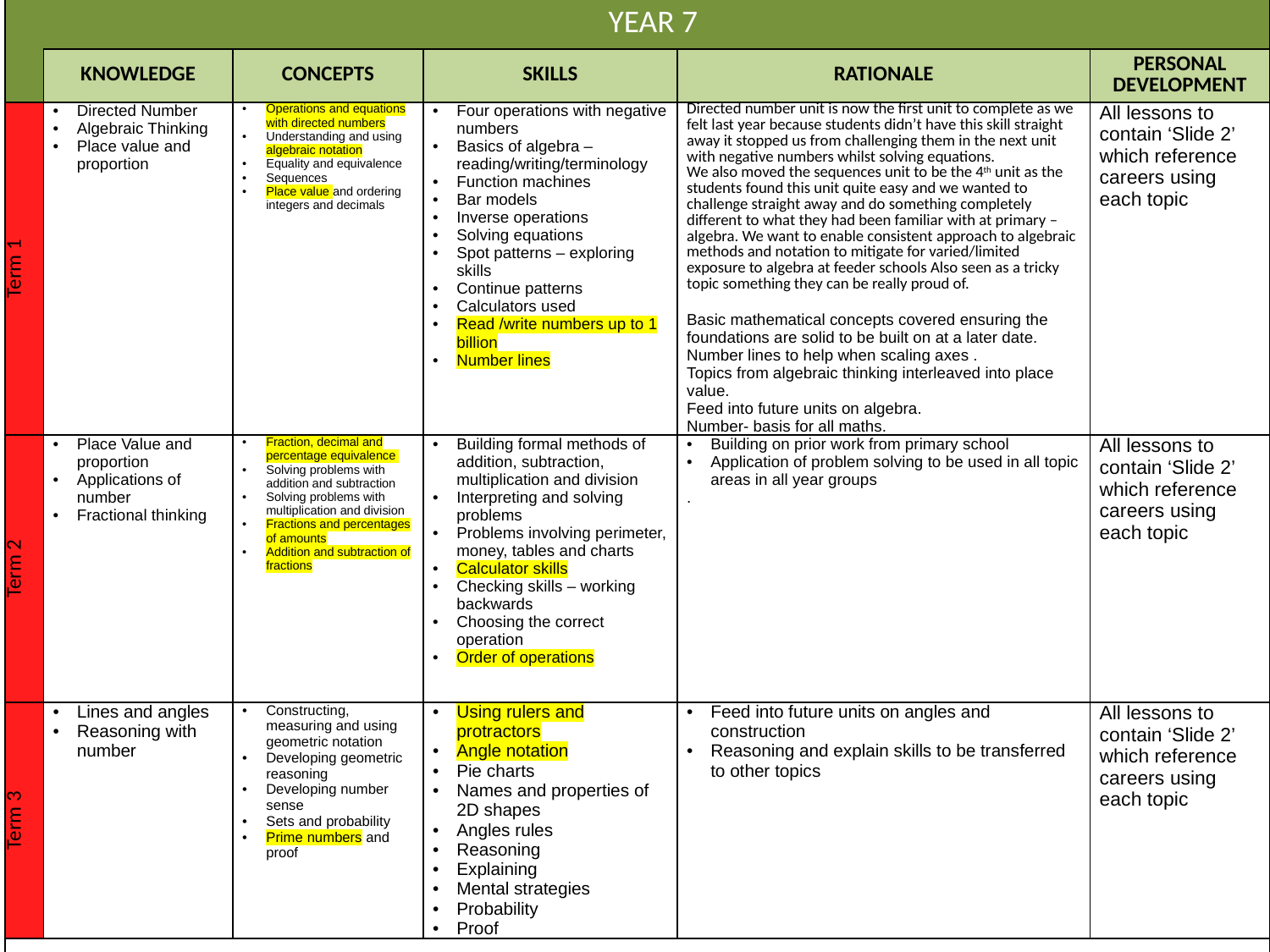

|  | YEAR 7 |  |  |  |  |
| --- | --- | --- | --- | --- | --- |
|  | KNOWLEDGE | CONCEPTS | SKILLS | RATIONALE | PERSONAL DEVELOPMENT |
| Term 1 | Directed Number Algebraic Thinking Place value and proportion | Operations and equations with directed numbers Understanding and using algebraic notation Equality and equivalence Sequences Place value and ordering integers and decimals | Four operations with negative numbers Basics of algebra – reading/writing/terminology Function machines Bar models Inverse operations Solving equations Spot patterns – exploring skills Continue patterns Calculators used Read /write numbers up to 1 billion Number lines | Directed number unit is now the first unit to complete as we felt last year because students didn’t have this skill straight away it stopped us from challenging them in the next unit with negative numbers whilst solving equations. We also moved the sequences unit to be the 4th unit as the students found this unit quite easy and we wanted to challenge straight away and do something completely different to what they had been familiar with at primary – algebra. We want to enable consistent approach to algebraic methods and notation to mitigate for varied/limited exposure to algebra at feeder schools Also seen as a tricky topic something they can be really proud of. Basic mathematical concepts covered ensuring the foundations are solid to be built on at a later date. Number lines to help when scaling axes . Topics from algebraic thinking interleaved into place value. Feed into future units on algebra. Number- basis for all maths. | All lessons to contain ‘Slide 2’ which reference careers using each topic |
| Term 2 | Place Value and proportion Applications of number Fractional thinking | Fraction, decimal and percentage equivalence Solving problems with addition and subtraction Solving problems with multiplication and division Fractions and percentages of amounts Addition and subtraction of fractions | Building formal methods of addition, subtraction, multiplication and division Interpreting and solving problems Problems involving perimeter, money, tables and charts Calculator skills Checking skills – working backwards Choosing the correct operation Order of operations | Building on prior work from primary school Application of problem solving to be used in all topic areas in all year groups . | All lessons to contain ‘Slide 2’ which reference careers using each topic |
| Term 3 | Lines and angles Reasoning with number | Constructing, measuring and using geometric notation Developing geometric reasoning Developing number sense Sets and probability Prime numbers and proof | Using rulers and protractors Angle notation Pie charts Names and properties of 2D shapes Angles rules Reasoning Explaining Mental strategies Probability Proof | Feed into future units on angles and construction Reasoning and explain skills to be transferred to other topics | All lessons to contain ‘Slide 2’ which reference careers using each topic |
| YEAR 7 ENRICHED LEARNING EXPERIENCES Junior Maths Challenge |  |  |  |  |  |